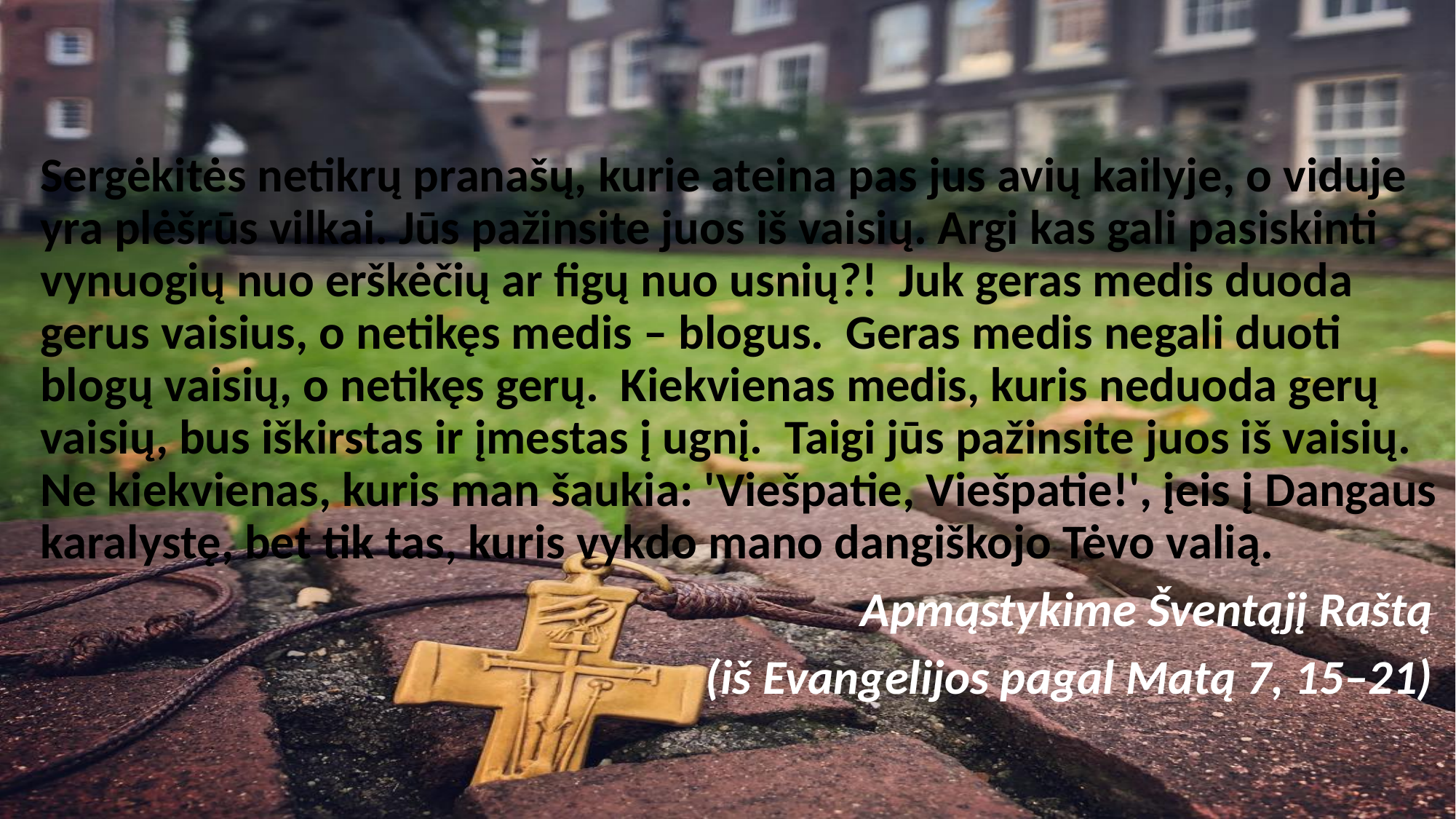

Sergėkitės netikrų pranašų, kurie ateina pas jus avių kailyje, o viduje yra plėšrūs vilkai. Jūs pažinsite juos iš vaisių. Argi kas gali pasiskinti vynuogių nuo erškėčių ar figų nuo usnių?!  Juk geras medis duoda gerus vaisius, o netikęs medis – blogus.  Geras medis negali duoti blogų vaisių, o netikęs gerų.  Kiekvienas medis, kuris neduoda gerų vaisių, bus iškirstas ir įmestas į ugnį.  Taigi jūs pažinsite juos iš vaisių. Ne kiekvienas, kuris man šaukia: 'Viešpatie, Viešpatie!', įeis į Dangaus karalystę, bet tik tas, kuris vykdo mano dangiškojo Tėvo valią.
Apmąstykime Šventąjį Raštą
(iš Evangelijos pagal Matą 7, 15–21)